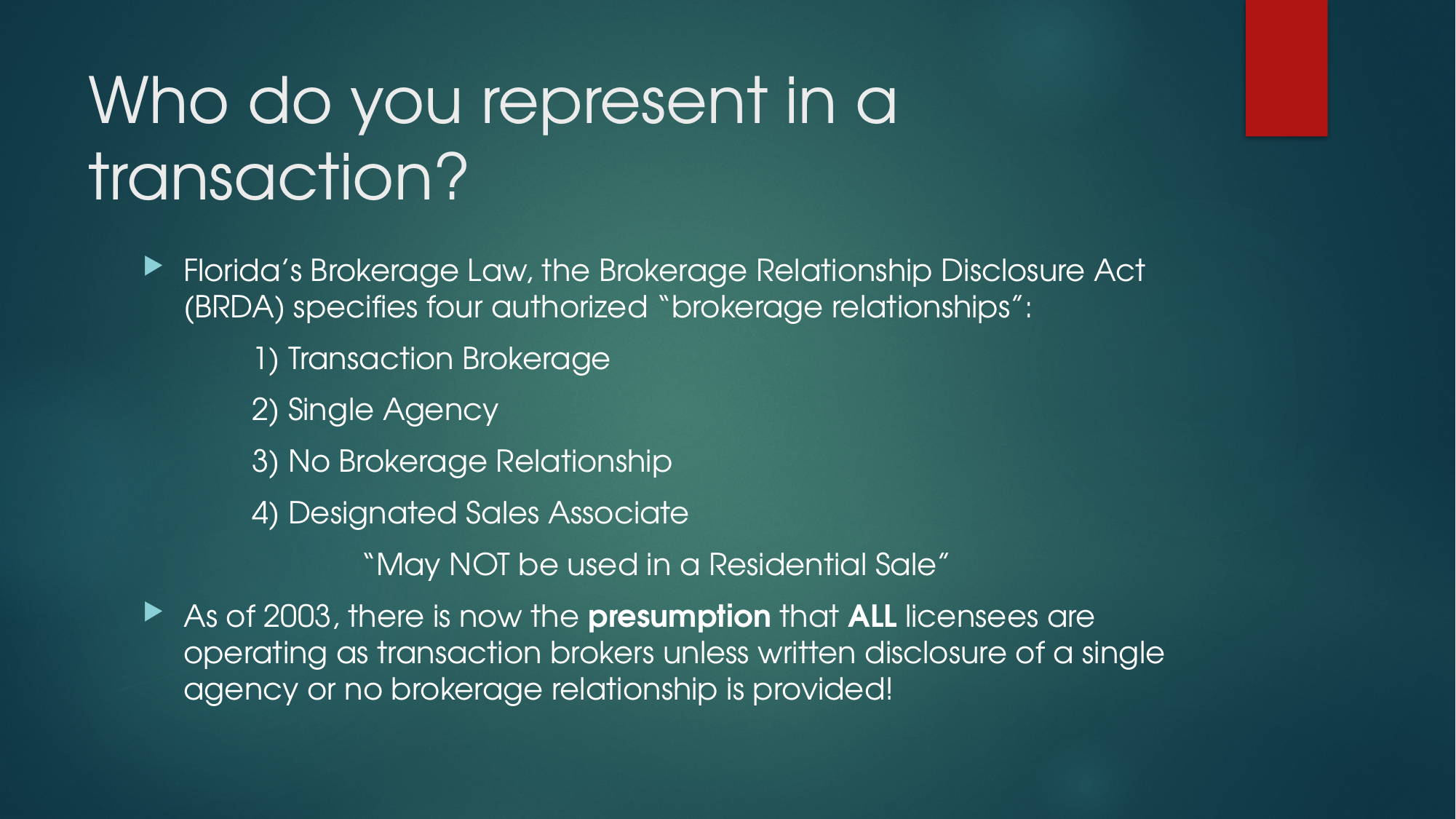

# Who do you represent in a transaction?
Florida’s Brokerage Law, the Brokerage Relationship Disclosure Act (BRDA) specifies four authorized “brokerage relationships”:
	1) Transaction Brokerage
	2) Single Agency
	3) No Brokerage Relationship
	4) Designated Sales Associate
		“May NOT be used in a Residential Sale”
As of 2003, there is now the presumption that ALL licensees are operating as transaction brokers unless written disclosure of a single agency or no brokerage relationship is provided!